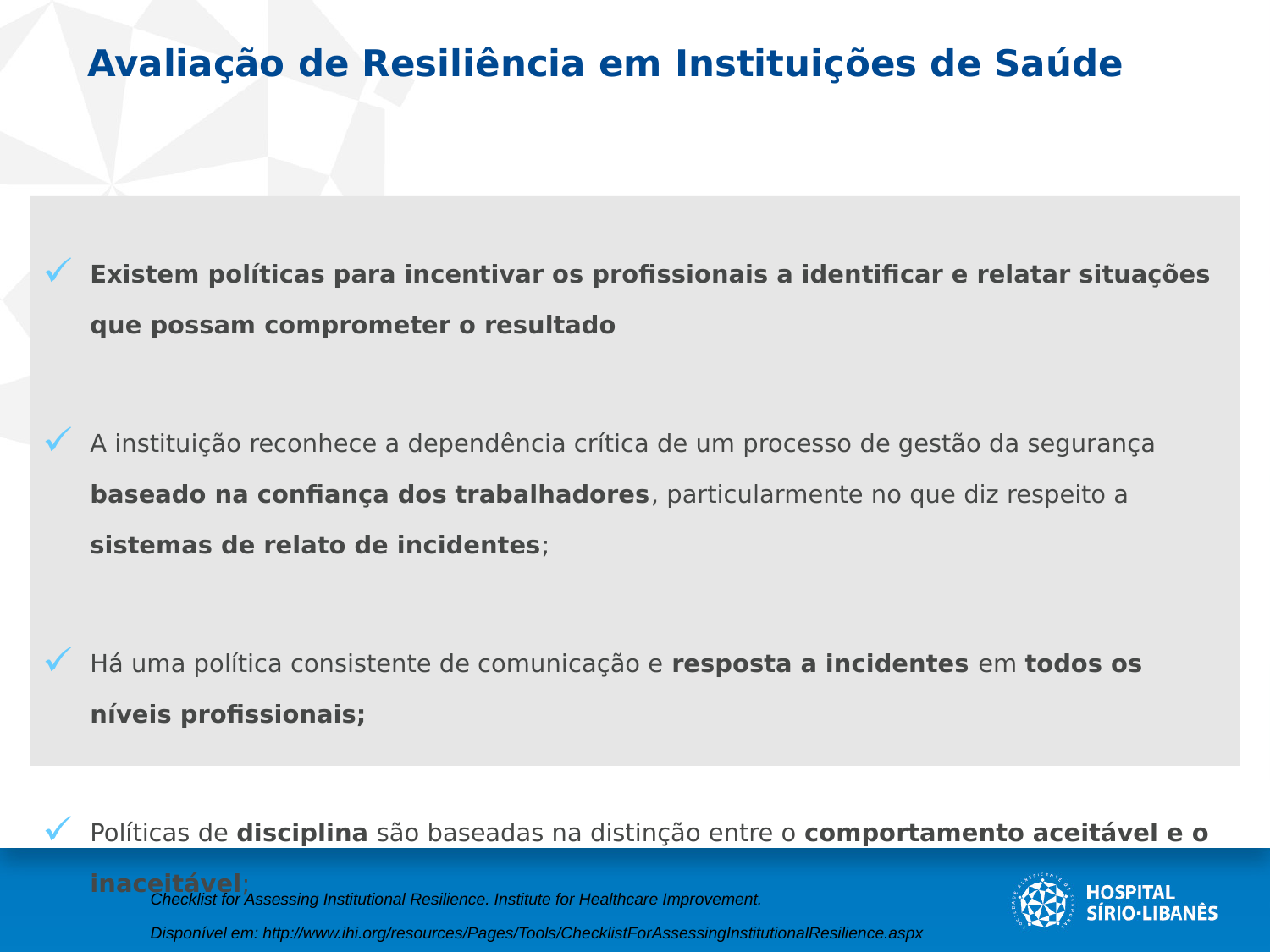

Avaliação de Resiliência em Instituições de Saúde

Existem políticas para incentivar os profissionais a identificar e relatar situações que possam comprometer o resultado

A instituição reconhece a dependência crítica de um processo de gestão da segurança baseado na confiança dos trabalhadores, particularmente no que diz respeito a sistemas de relato de incidentes;

Há uma política consistente de comunicação e resposta a incidentes em todos os níveis profissionais;

Políticas de disciplina são baseadas na distinção entre o comportamento aceitável e o inaceitável;

Checklist for Assessing Institutional Resilience. Institute for Healthcare Improvement.
Disponível em: http://www.ihi.org/resources/Pages/Tools/ChecklistForAssessingInstitutionalResilience.aspx